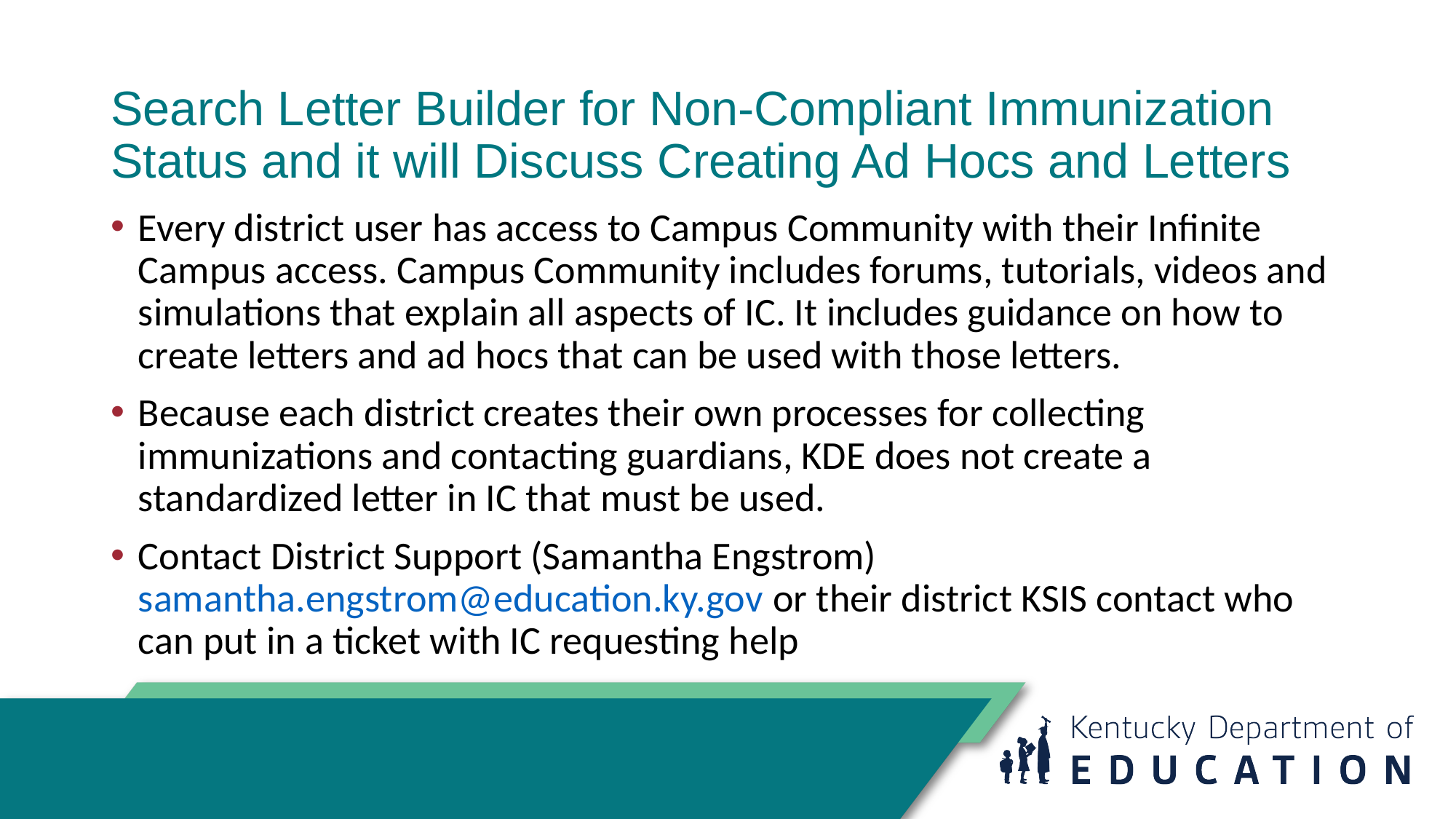

# Search Letter Builder for Non-Compliant Immunization Status and it will Discuss Creating Ad Hocs and Letters
Every district user has access to Campus Community with their Infinite Campus access. Campus Community includes forums, tutorials, videos and simulations that explain all aspects of IC. It includes guidance on how to create letters and ad hocs that can be used with those letters.
Because each district creates their own processes for collecting immunizations and contacting guardians, KDE does not create a standardized letter in IC that must be used.
Contact District Support (Samantha Engstrom) samantha.engstrom@education.ky.gov or their district KSIS contact who can put in a ticket with IC requesting help